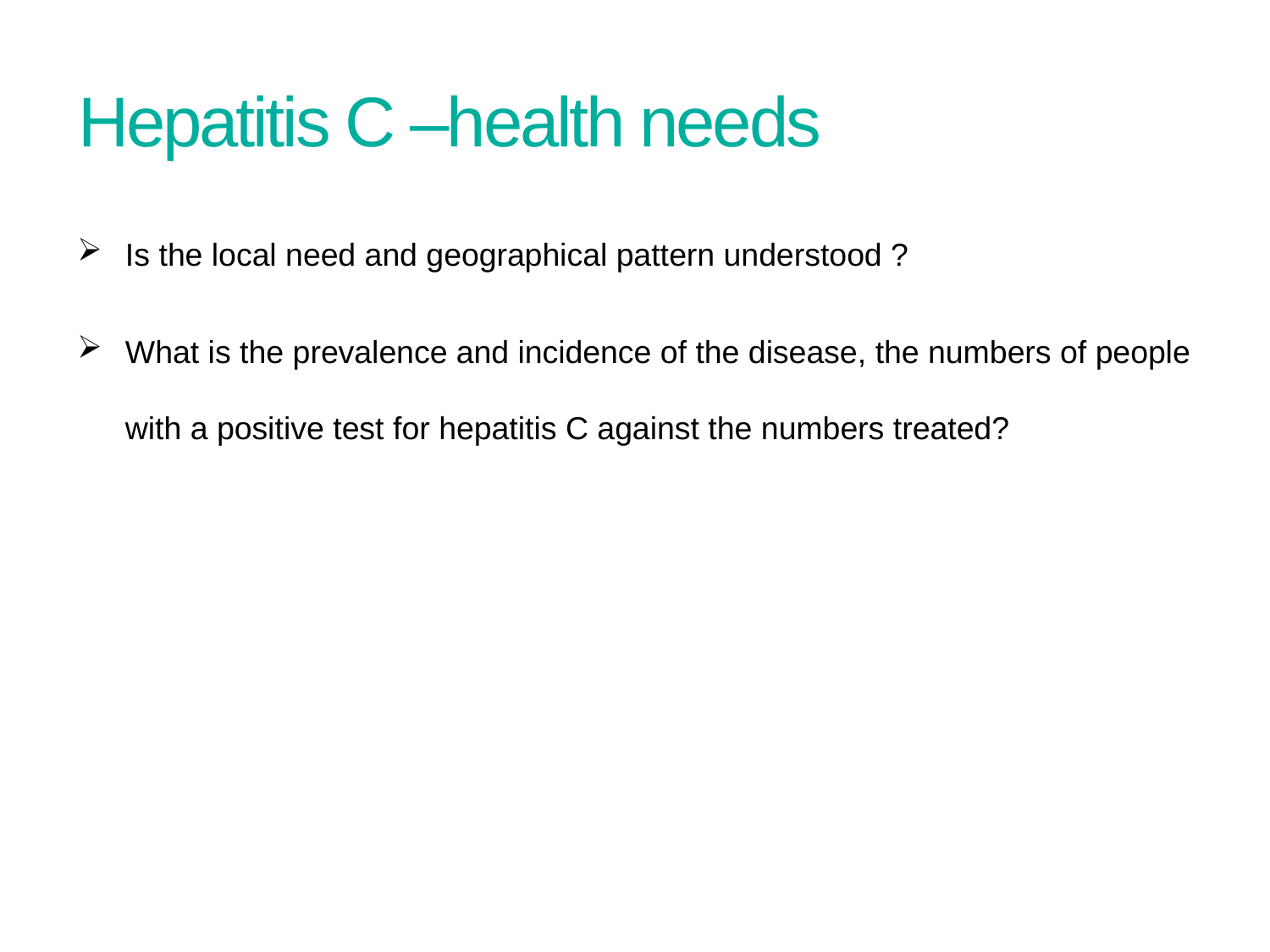

# Hepatitis C –health needs
Is the local need and geographical pattern understood ?
What is the prevalence and incidence of the disease, the numbers of people with a positive test for hepatitis C against the numbers treated?